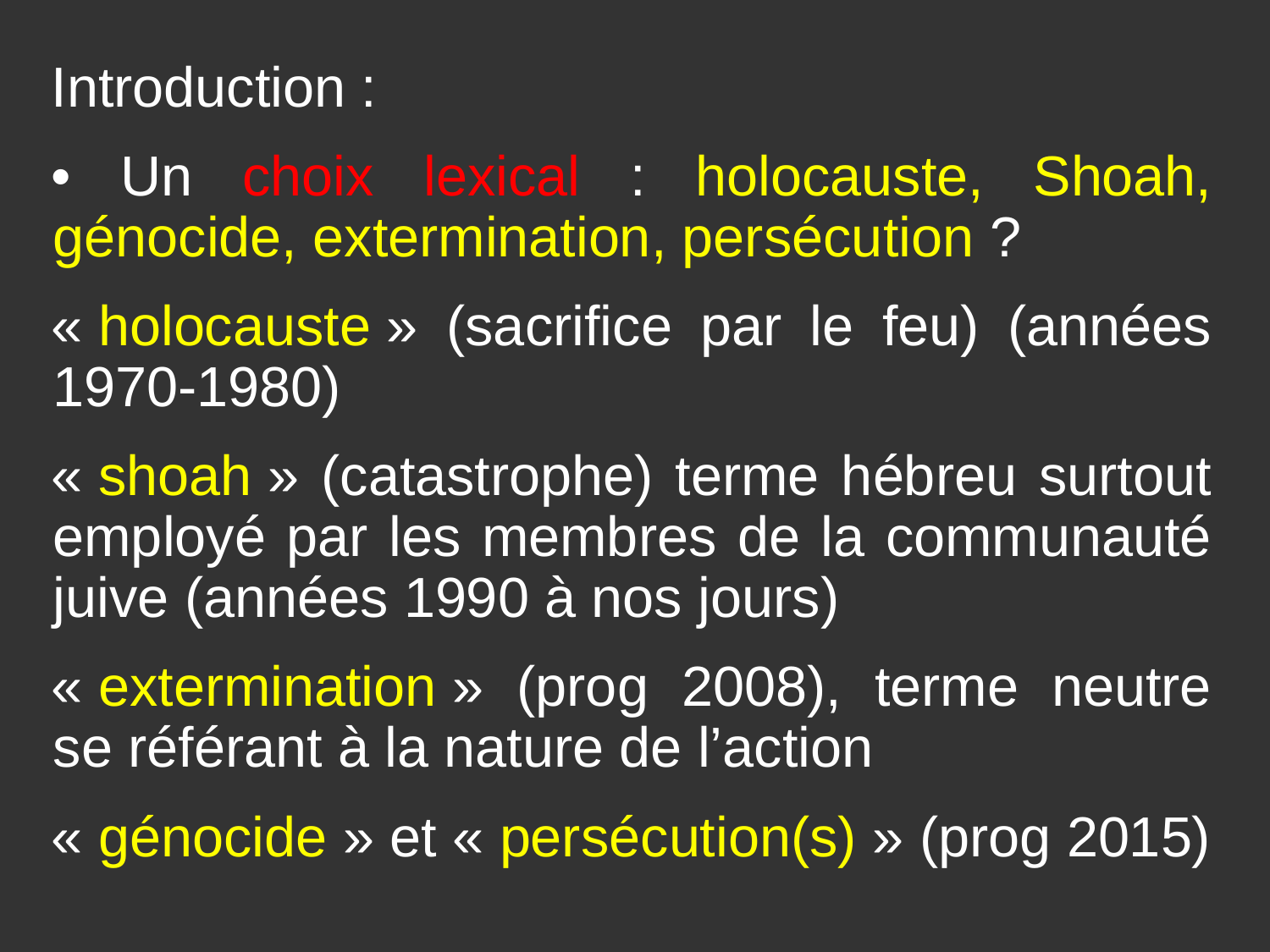

Introduction :
• Un choix lexical : holocauste, Shoah, génocide, extermination, persécution ?
« holocauste » (sacrifice par le feu) (années 1970-1980)
« shoah » (catastrophe) terme hébreu surtout employé par les membres de la communauté juive (années 1990 à nos jours)
« extermination » (prog 2008), terme neutre se référant à la nature de l’action
« génocide » et « persécution(s) » (prog 2015)